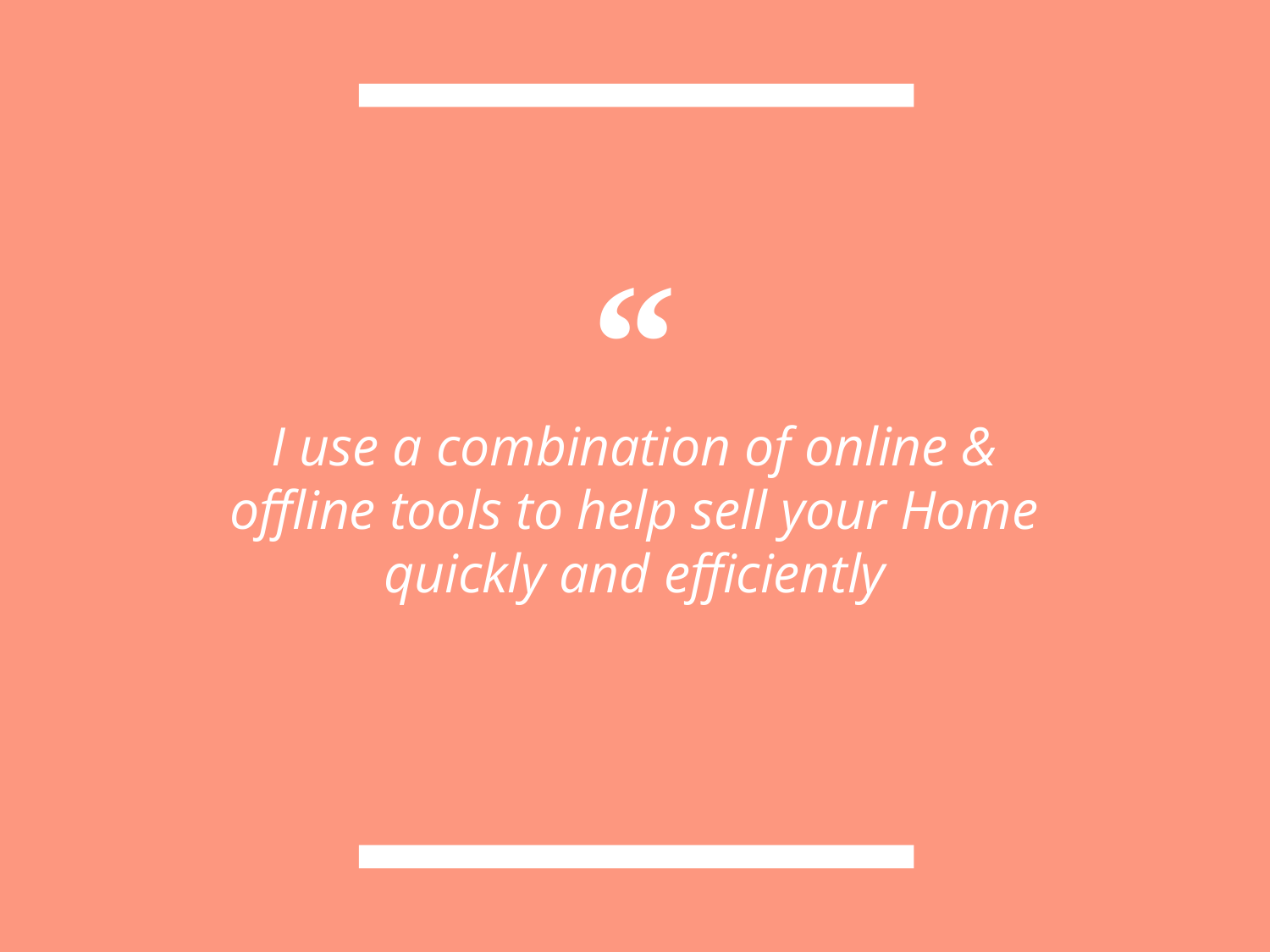

I use a combination of online & offline tools to help sell your Home quickly and efficiently